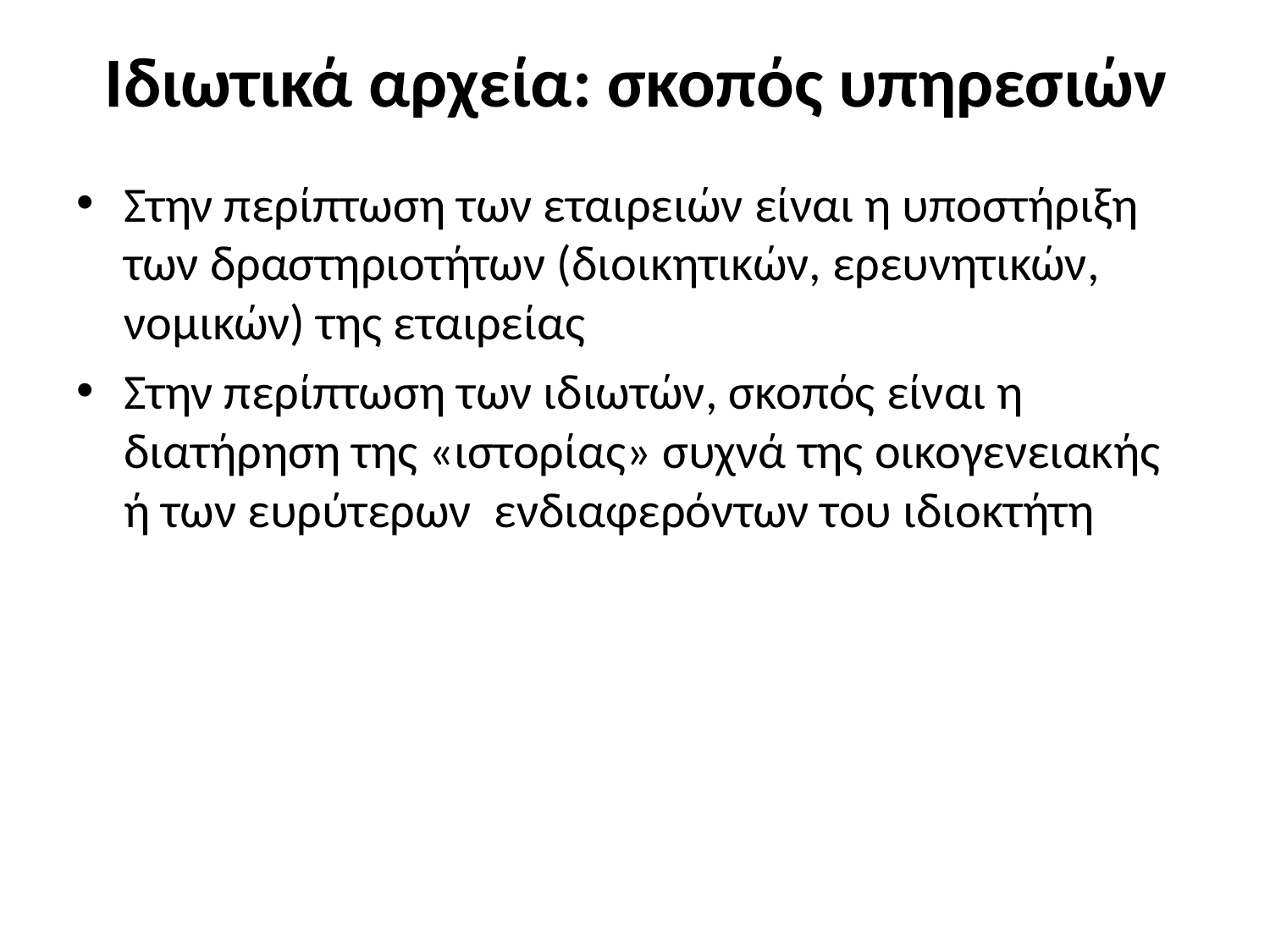

# Ιδιωτικά αρχεία: σκοπός υπηρεσιών
Στην περίπτωση των εταιρειών είναι η υποστήριξη των δραστηριοτήτων (διοικητικών, ερευνητικών, νομικών) της εταιρείας
Στην περίπτωση των ιδιωτών, σκοπός είναι η διατήρηση της «ιστορίας» συχνά της οικογενειακής ή των ευρύτερων  ενδιαφερόντων του ιδιοκτήτη